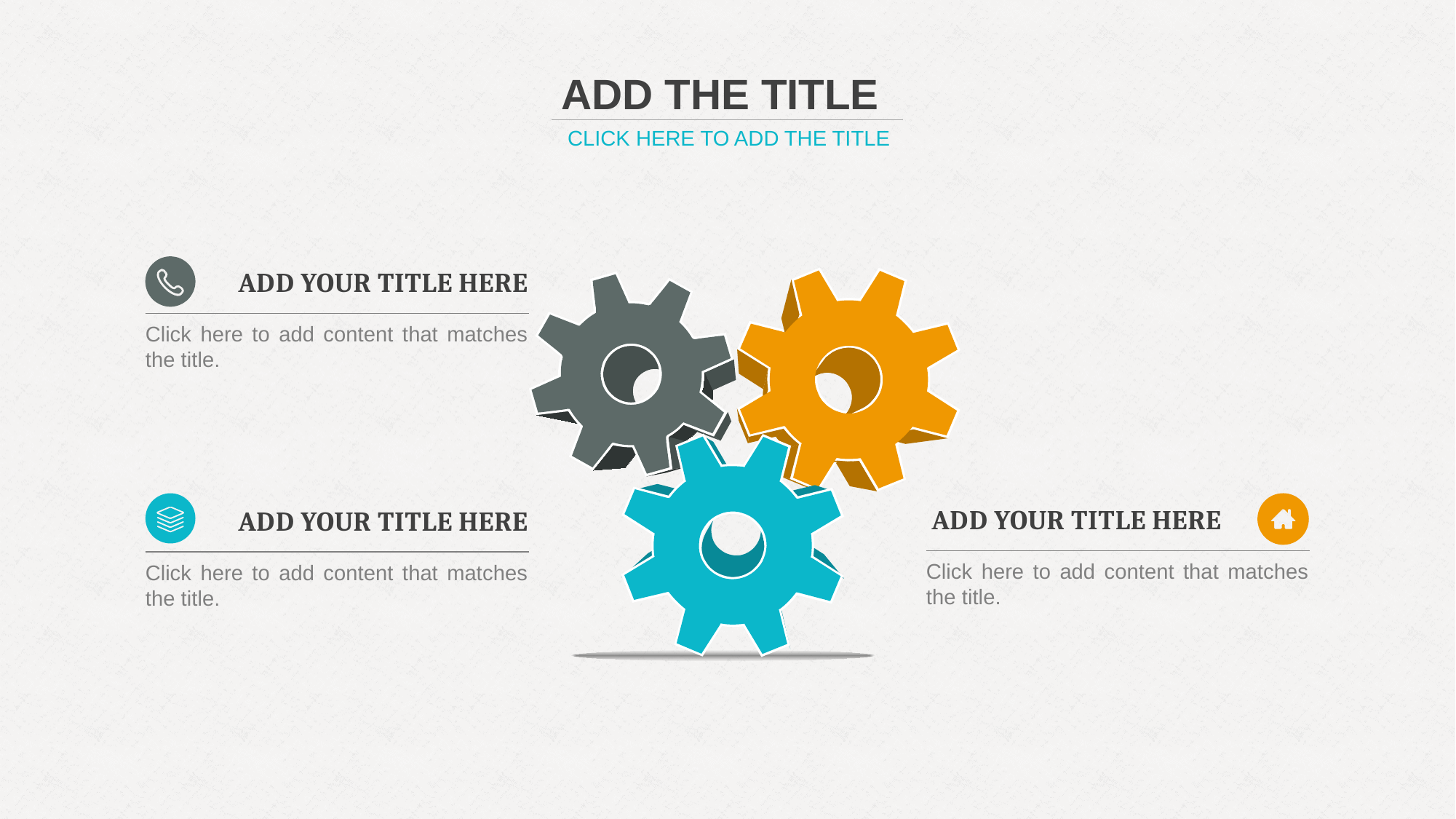

ADD THE TITLE
CLICK HERE TO ADD THE TITLE

ADD YOUR TITLE HERE

Click here to add content that matches the title.

ADD YOUR TITLE HERE
ADD YOUR TITLE HERE
Click here to add content that matches the title.
Click here to add content that matches the title.